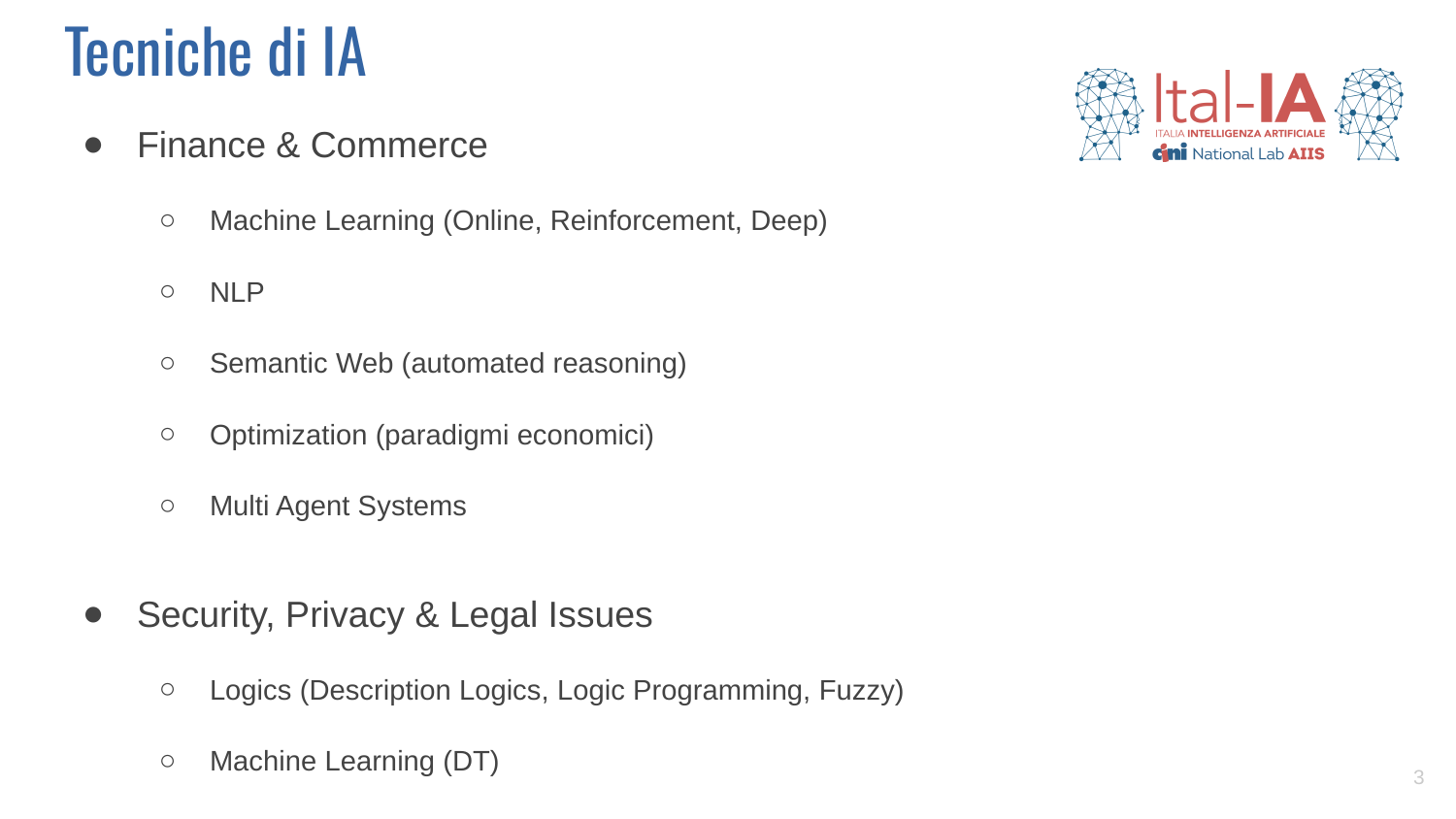

# Tecniche di IA
Finance & Commerce
Machine Learning (Online, Reinforcement, Deep)
NLP
Semantic Web (automated reasoning)
Optimization (paradigmi economici)
Multi Agent Systems

Security, Privacy & Legal Issues
Logics (Description Logics, Logic Programming, Fuzzy)
Machine Learning (DT)

3